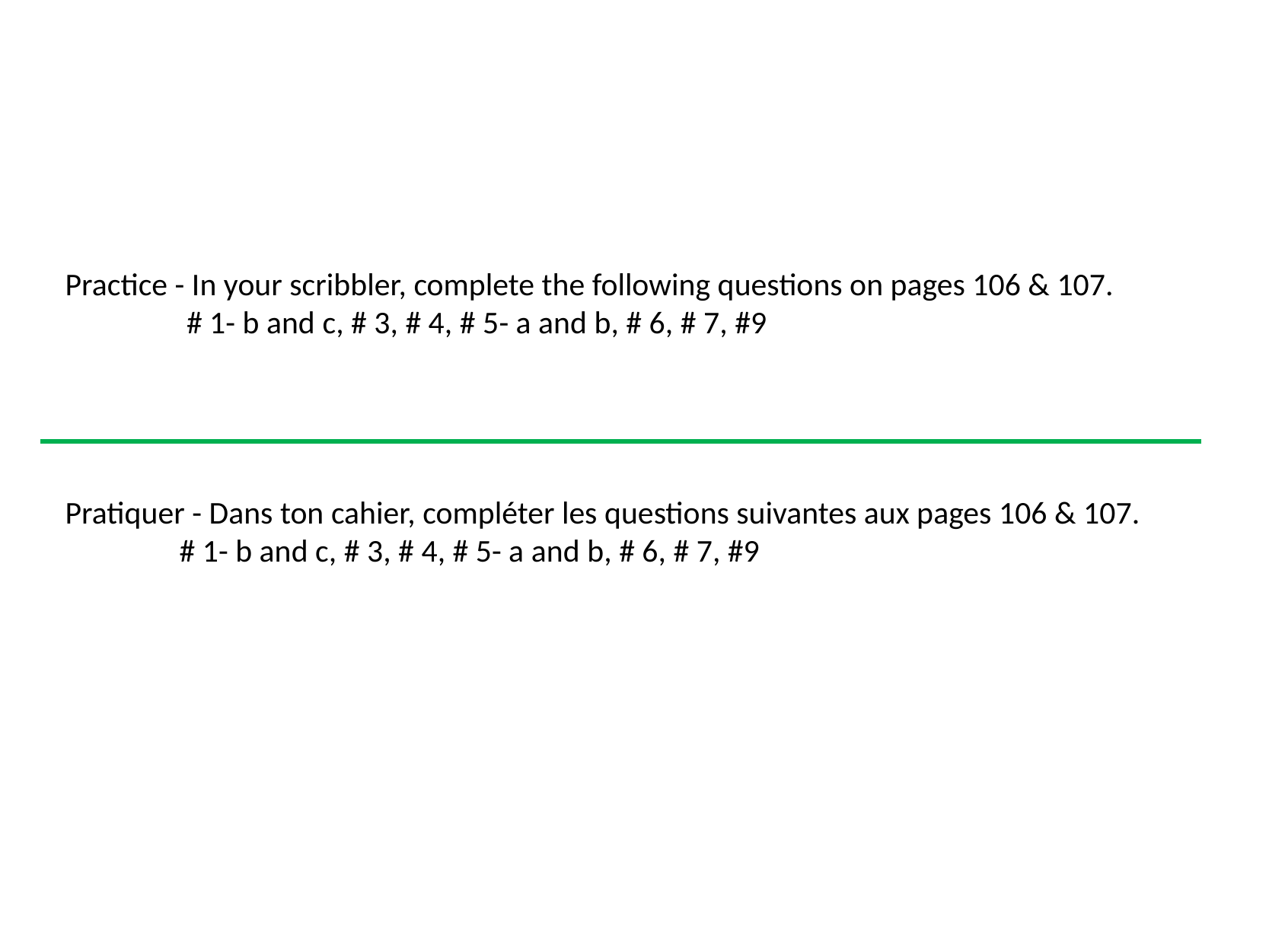

Practice - In your scribbler, complete the following questions on pages 106 & 107.
        	 # 1- b and c, # 3, # 4, # 5- a and b, # 6, # 7, #9

Pratiquer - Dans ton cahier, compléter les questions suivantes aux pages 106 & 107.
	# 1- b and c, # 3, # 4, # 5- a and b, # 6, # 7, #9